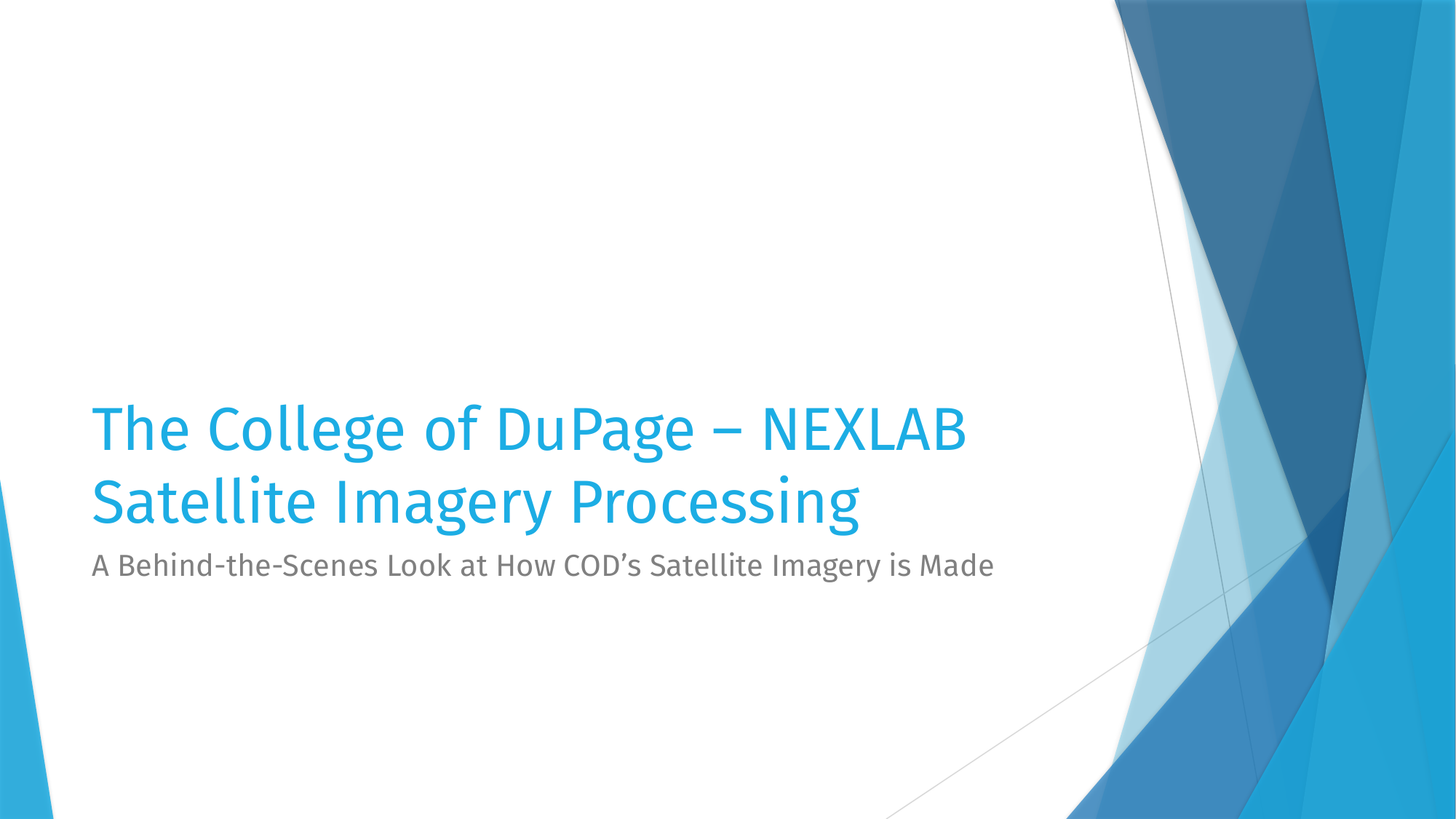

# The College of DuPage – NEXLAB Satellite Imagery Processing
A Behind-the-Scenes Look at How COD’s Satellite Imagery is Made